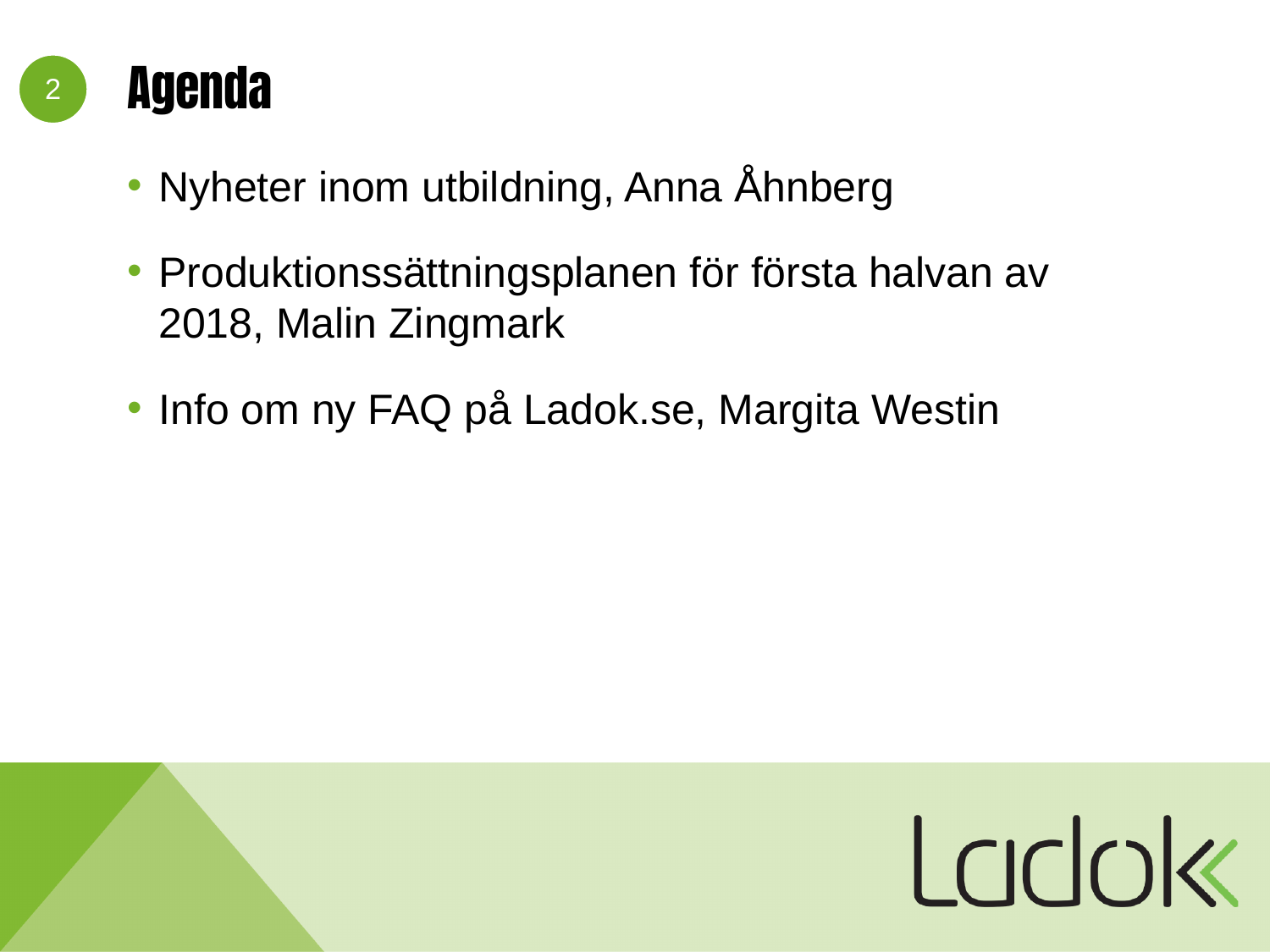

# Agenda
Nyheter inom utbildning, Anna Åhnberg
Produktionssättningsplanen för första halvan av 2018, Malin Zingmark
Info om ny FAQ på Ladok.se, Margita Westin